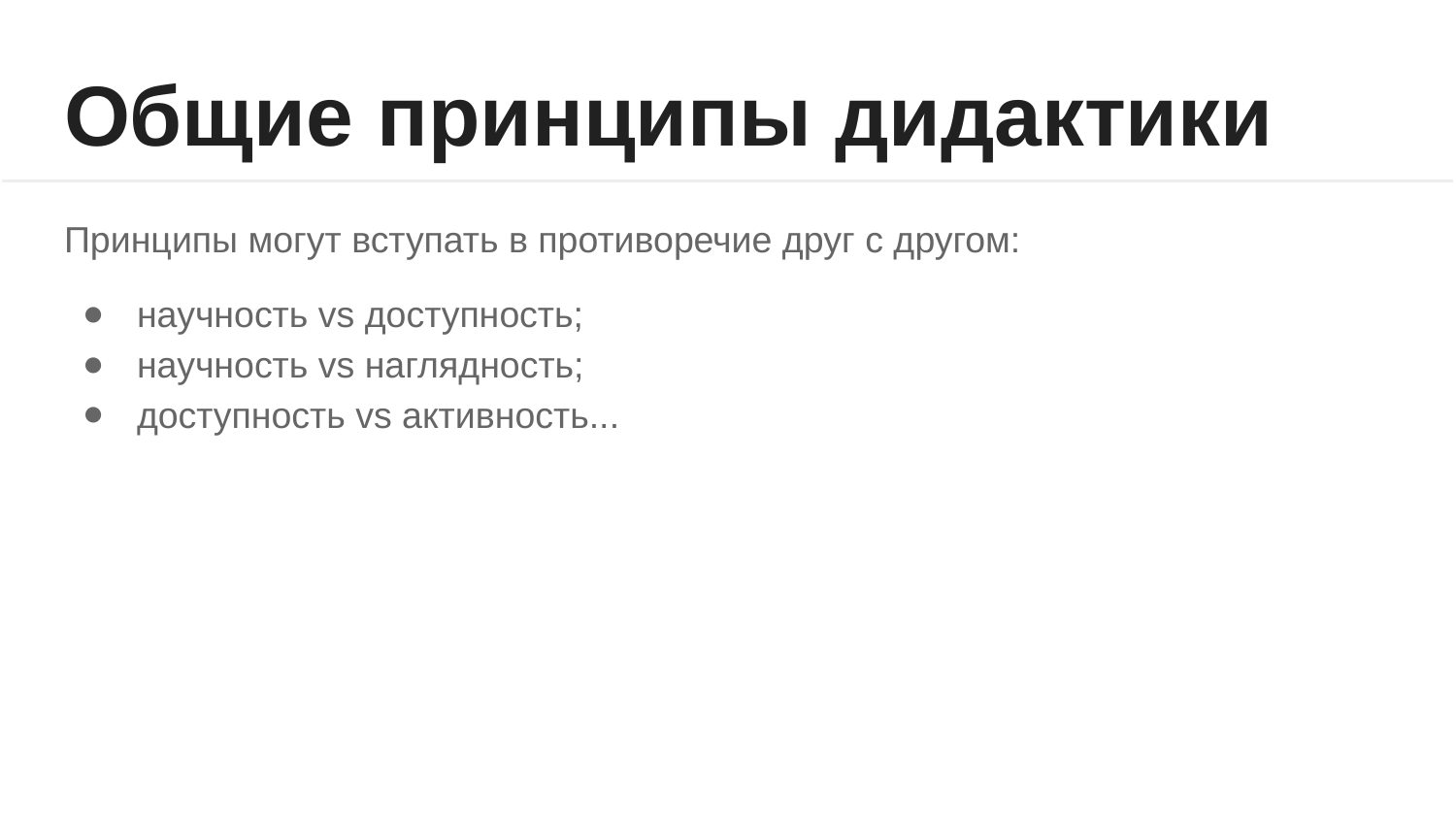

# Общие принципы дидактики
Принципы могут вступать в противоречие друг с другом:
научность vs доступность;
научность vs наглядность;
доступность vs активность...